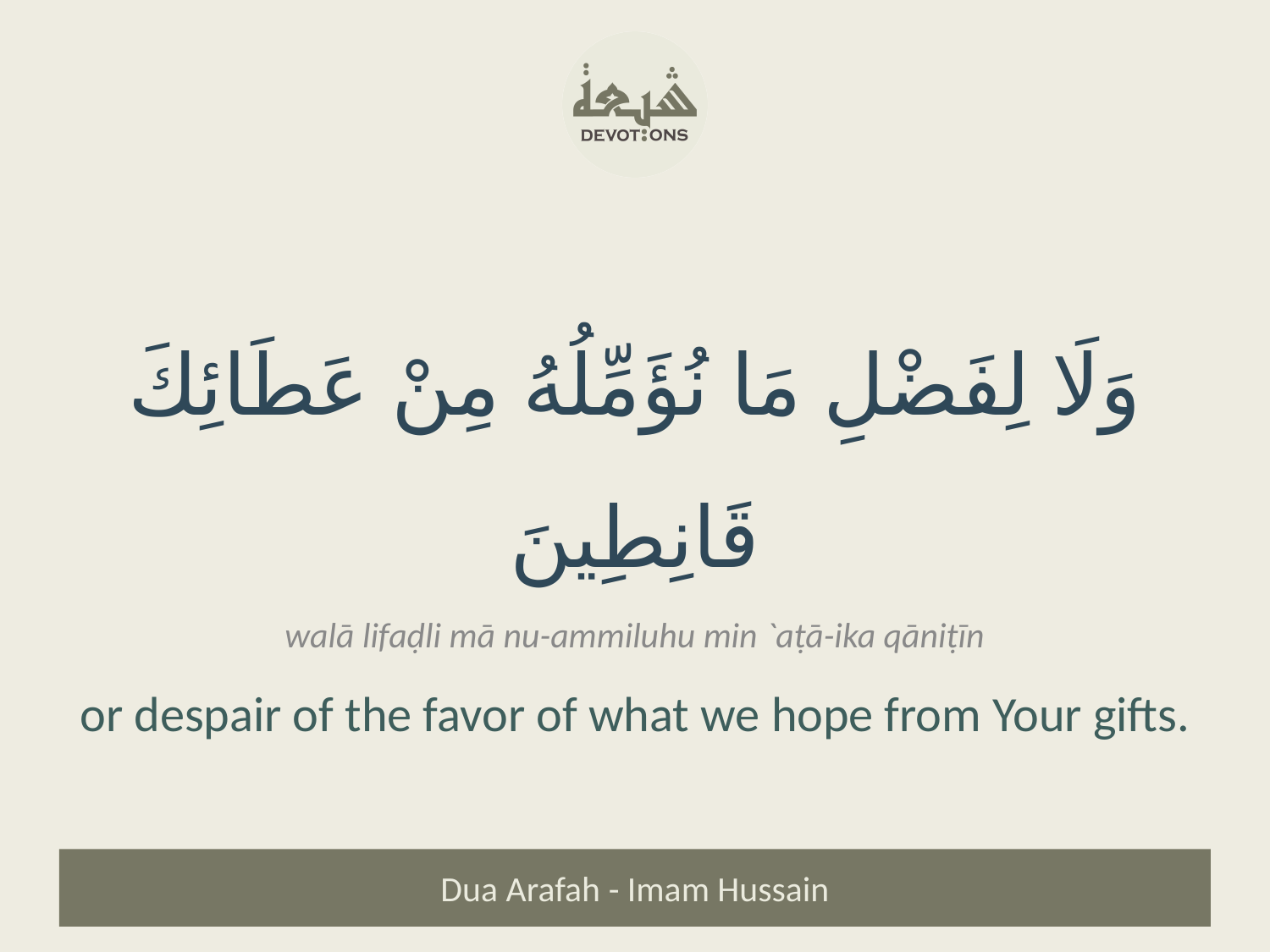

وَلَا لِفَضْلِ مَا نُؤَمِّلُهُ مِنْ عَطَائِكَ قَانِطِينَ
walā lifaḍli mā nu-ammiluhu min `aṭā-ika qāniṭīn
or despair of the favor of what we hope from Your gifts.
Dua Arafah - Imam Hussain